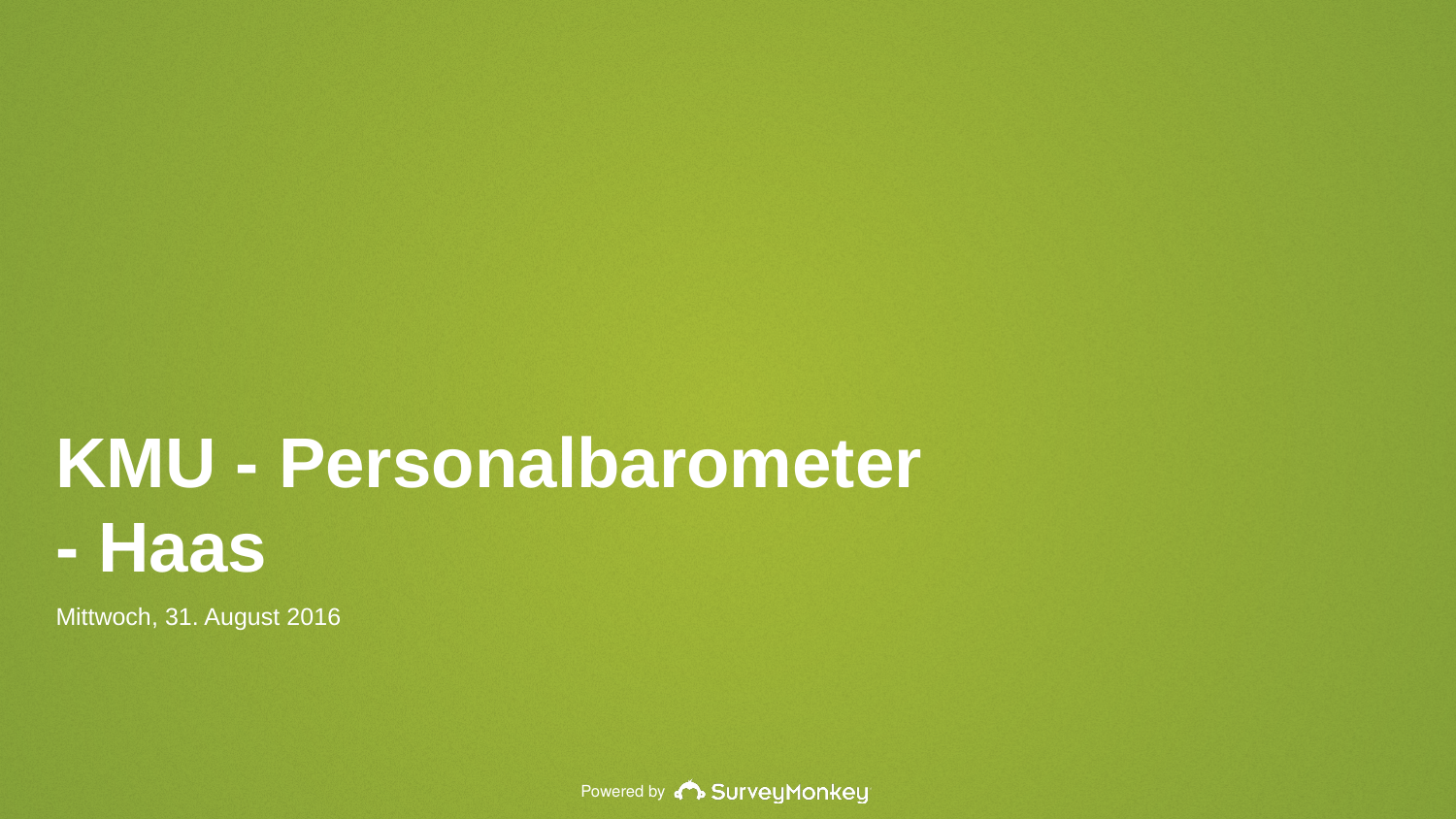

KMU - Personalbarometer - Haas
Mittwoch, 31. August 2016